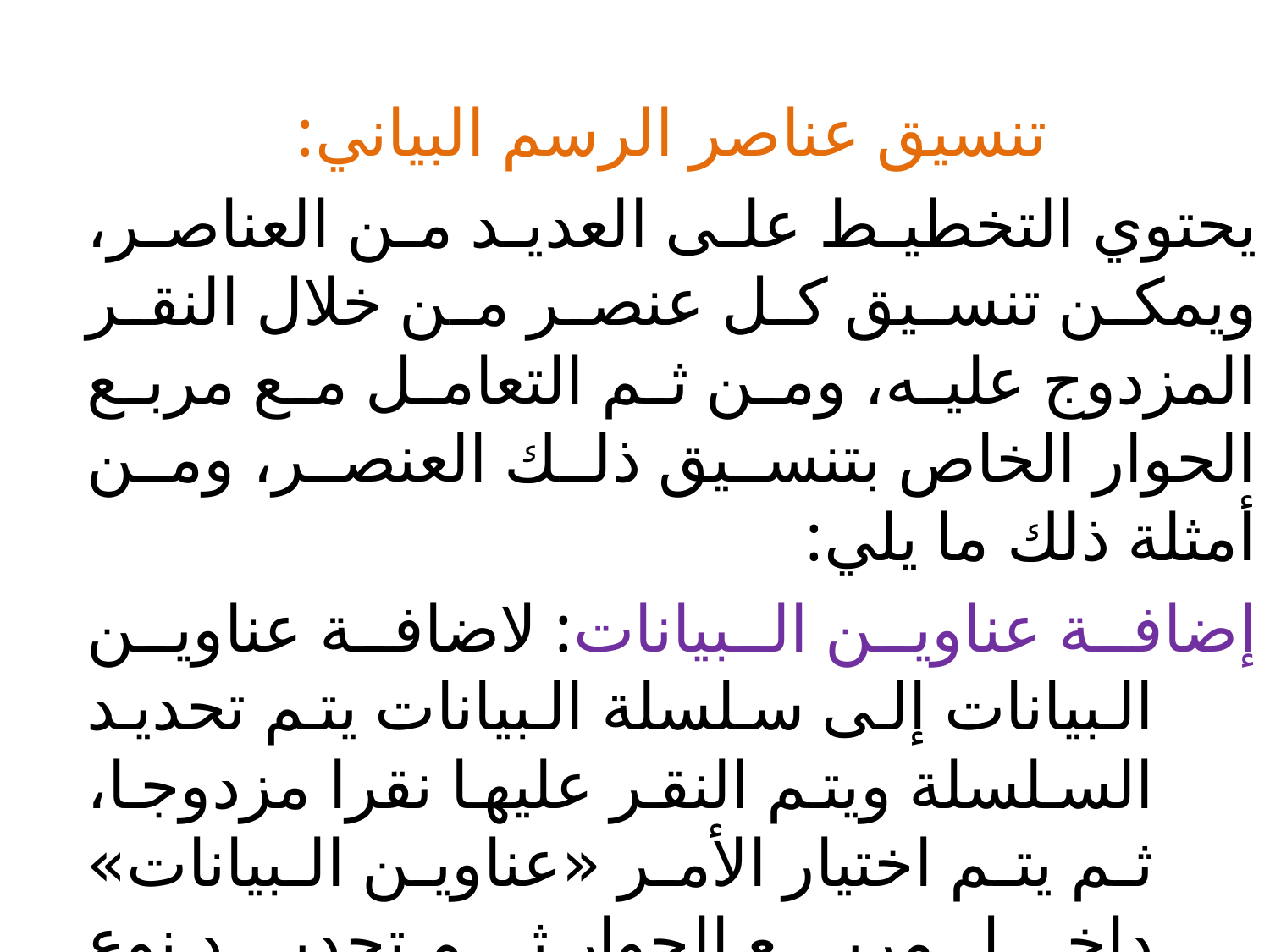

تنسيق عناصر الرسم البياني:
يحتوي التخطيط على العديد من العناصر، ويمكن تنسيق كل عنصر من خلال النقر المزدوج عليه، ومن ثم التعامل مع مربع الحوار الخاص بتنسيق ذلك العنصر، ومن أمثلة ذلك ما يلي:
إضافة عناوين البيانات: لاضافة عناوين البيانات إلى سلسلة البيانات يتم تحديد السلسلة ويتم النقر عليها نقرا مزدوجا، ثم يتم اختيار الأمر «عناوين البيانات» داخل مربع الحوار ثم تحديد نوع المعلومات التي يراد إظهارها.